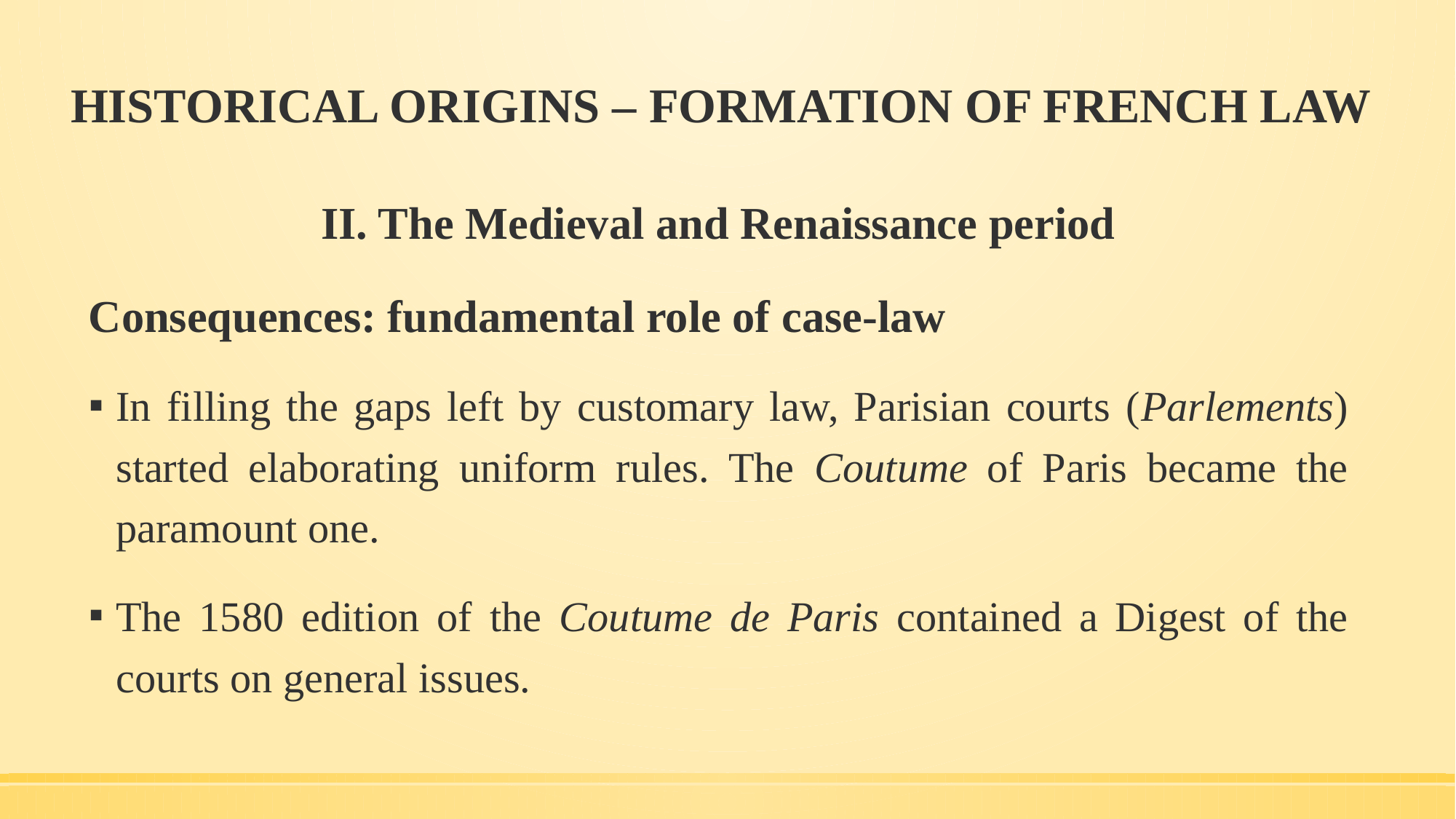

# HISTORICAL ORIGINS – FORMATION OF FRENCH LAW
II. The Medieval and Renaissance period
Consequences: fundamental role of case-law
In filling the gaps left by customary law, Parisian courts (Parlements) started elaborating uniform rules. The Coutume of Paris became the paramount one.
The 1580 edition of the Coutume de Paris contained a Digest of the courts on general issues.